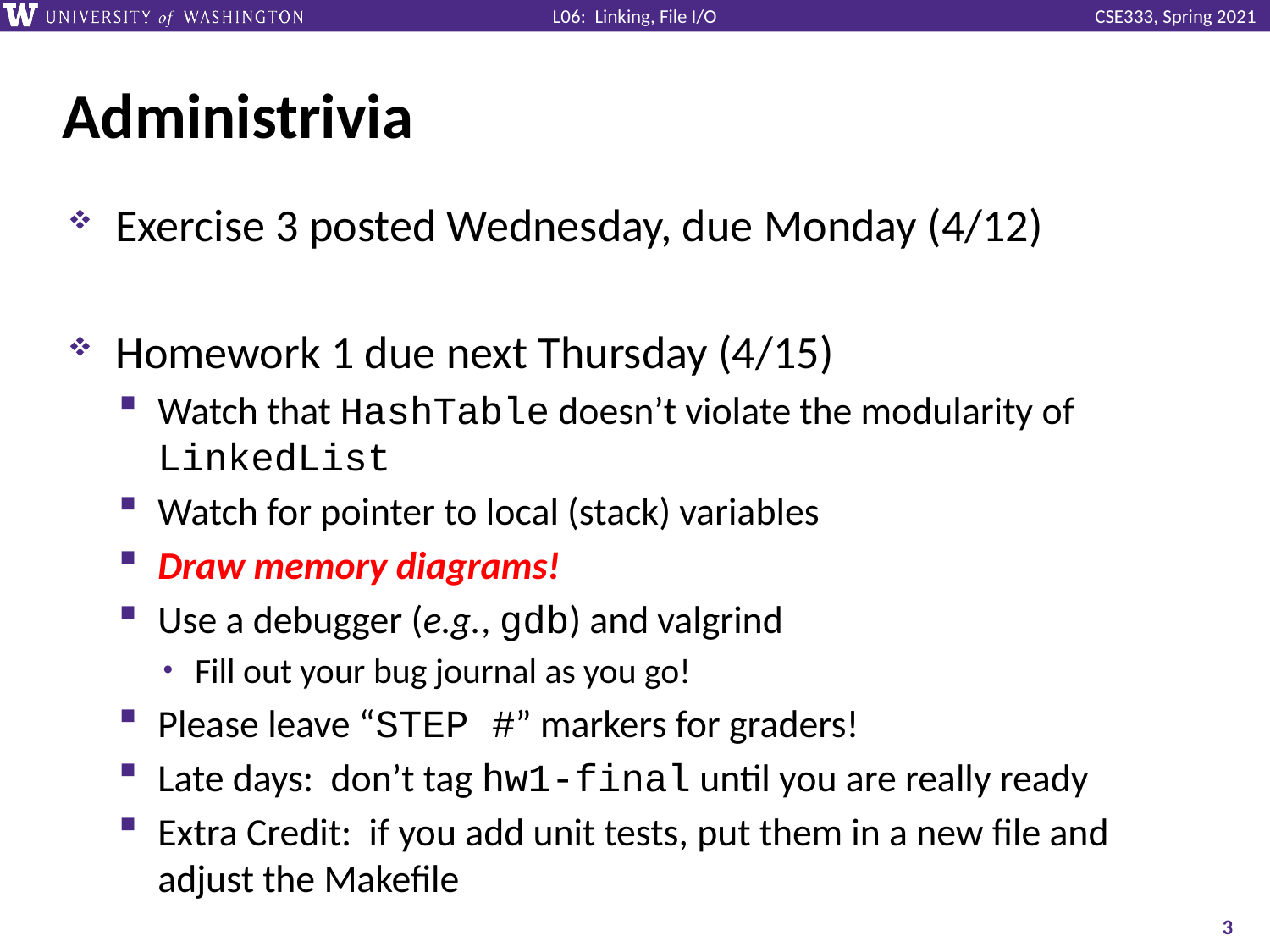

# Administrivia
Exercise 3 posted Wednesday, due Monday (4/12)

Homework 1 due next Thursday (4/15)
Watch that HashTable doesn’t violate the modularity of LinkedList
Watch for pointer to local (stack) variables
Draw memory diagrams!
Use a debugger (e.g., gdb) and valgrind
Fill out your bug journal as you go!
Please leave “STEP #” markers for graders!
Late days:  don’t tag hw1-final until you are really ready
Extra Credit:  if you add unit tests, put them in a new file and adjust the Makefile
3